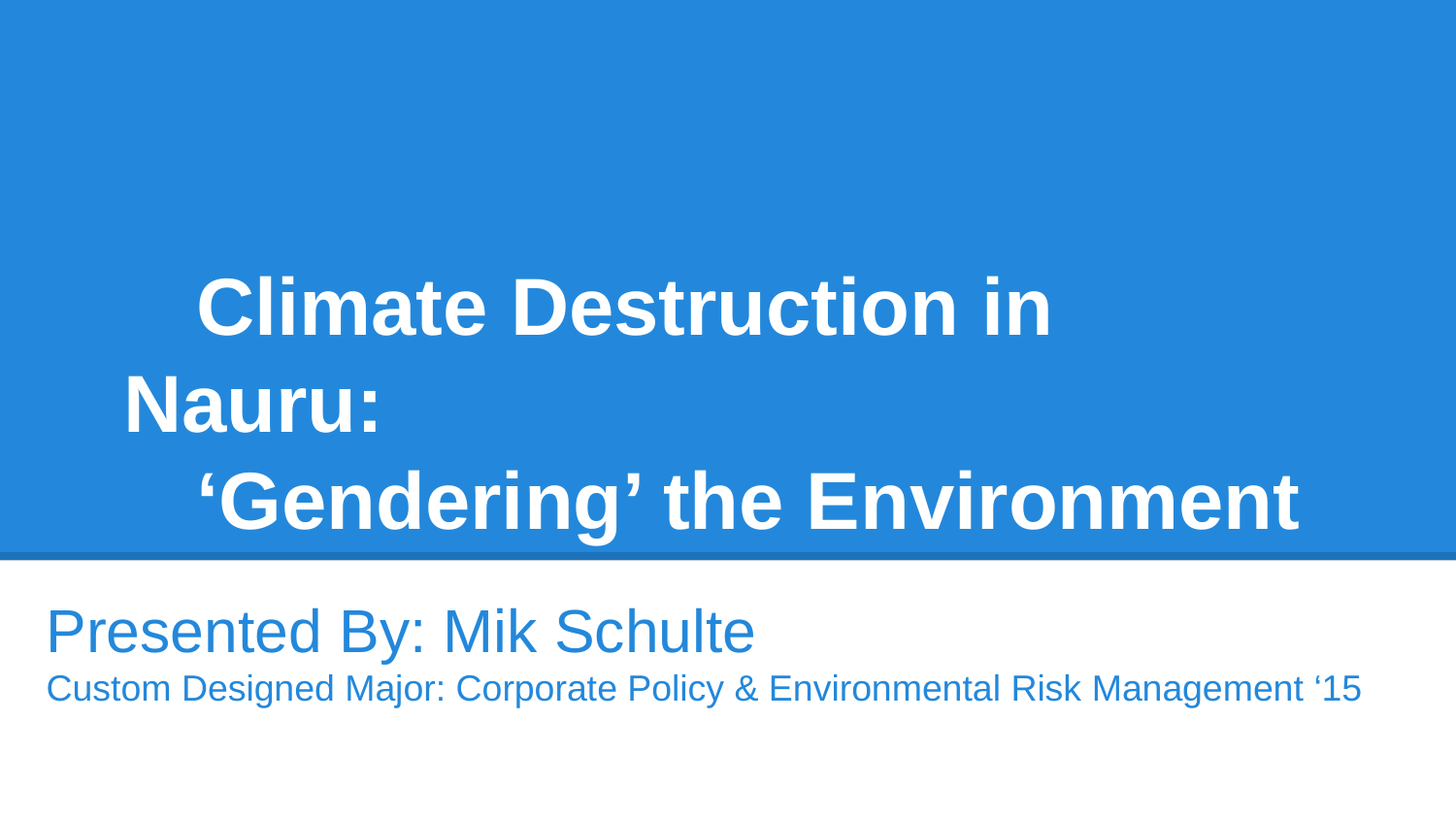

# Climate Destruction in Nauru:
‘Gendering’ the Environment
Presented By: Mik Schulte
Custom Designed Major: Corporate Policy & Environmental Risk Management ‘15